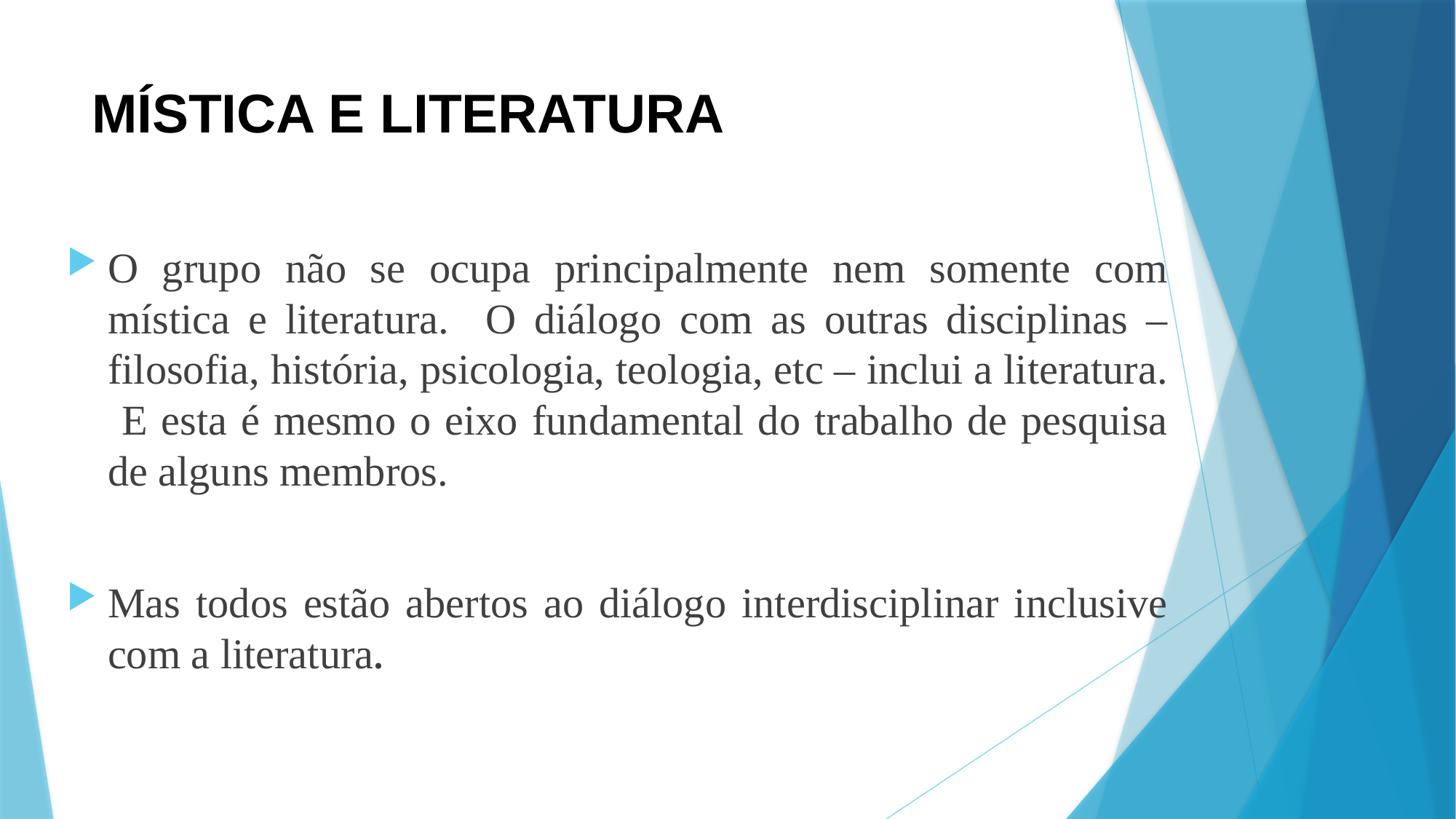

# MÍSTICA E LITERATURA

O grupo não se ocupa principalmente nem somente com mística e literatura.  O diálogo com as outras disciplinas – filosofia, história, psicologia, teologia, etc – inclui a literatura.  E esta é mesmo o eixo fundamental do trabalho de pesquisa de alguns membros.

Mas todos estão abertos ao diálogo interdisciplinar inclusive com a literatura.